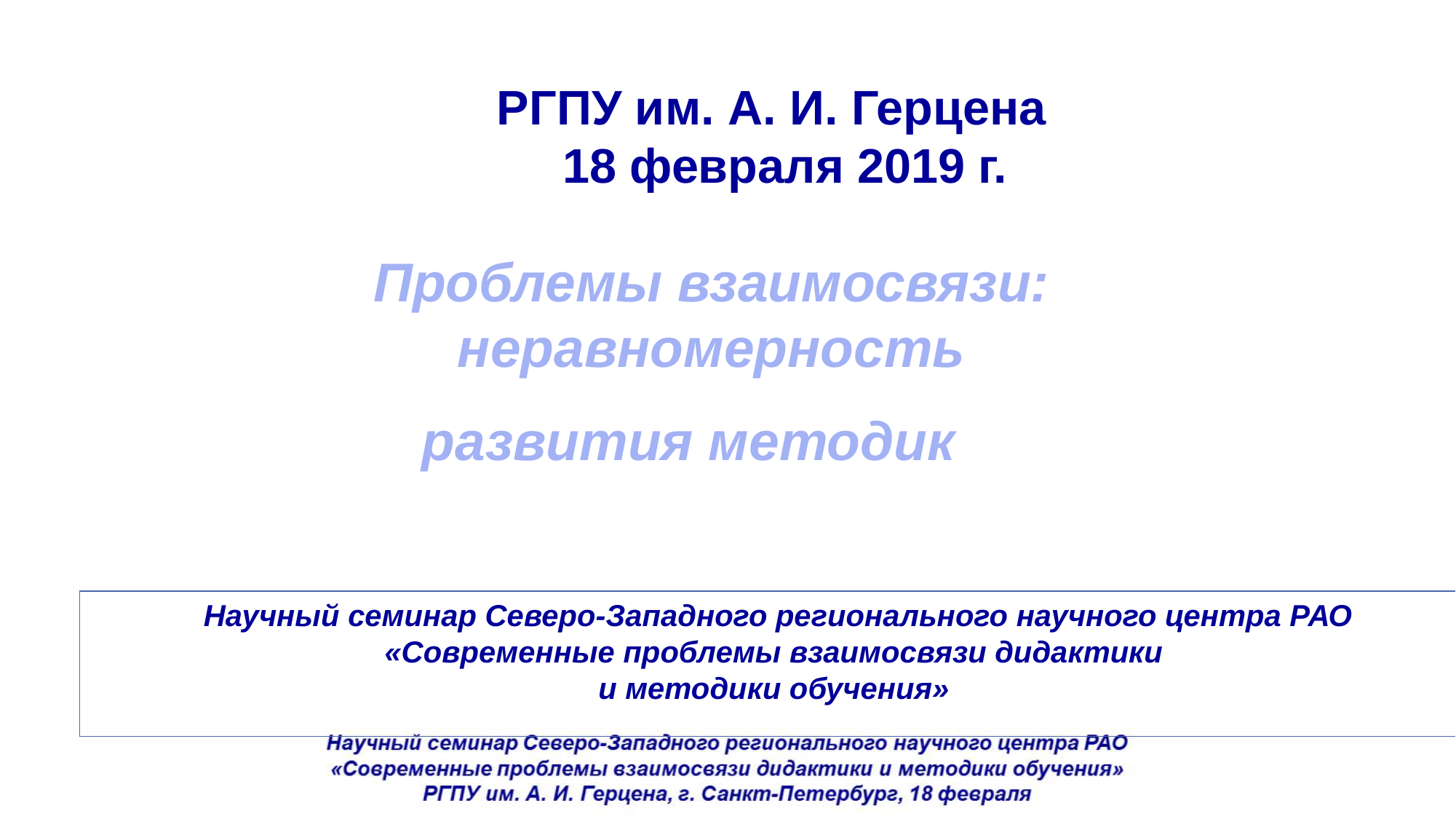

РГПУ им. А. И. Герцена
 18 февраля 2019 г.
Проблемы взаимосвязи:
неравномерность
развития методик
Научный семинар Северо-Западного регионального научного центра РАО
«Современные проблемы взаимосвязи дидактики
и методики обучения»